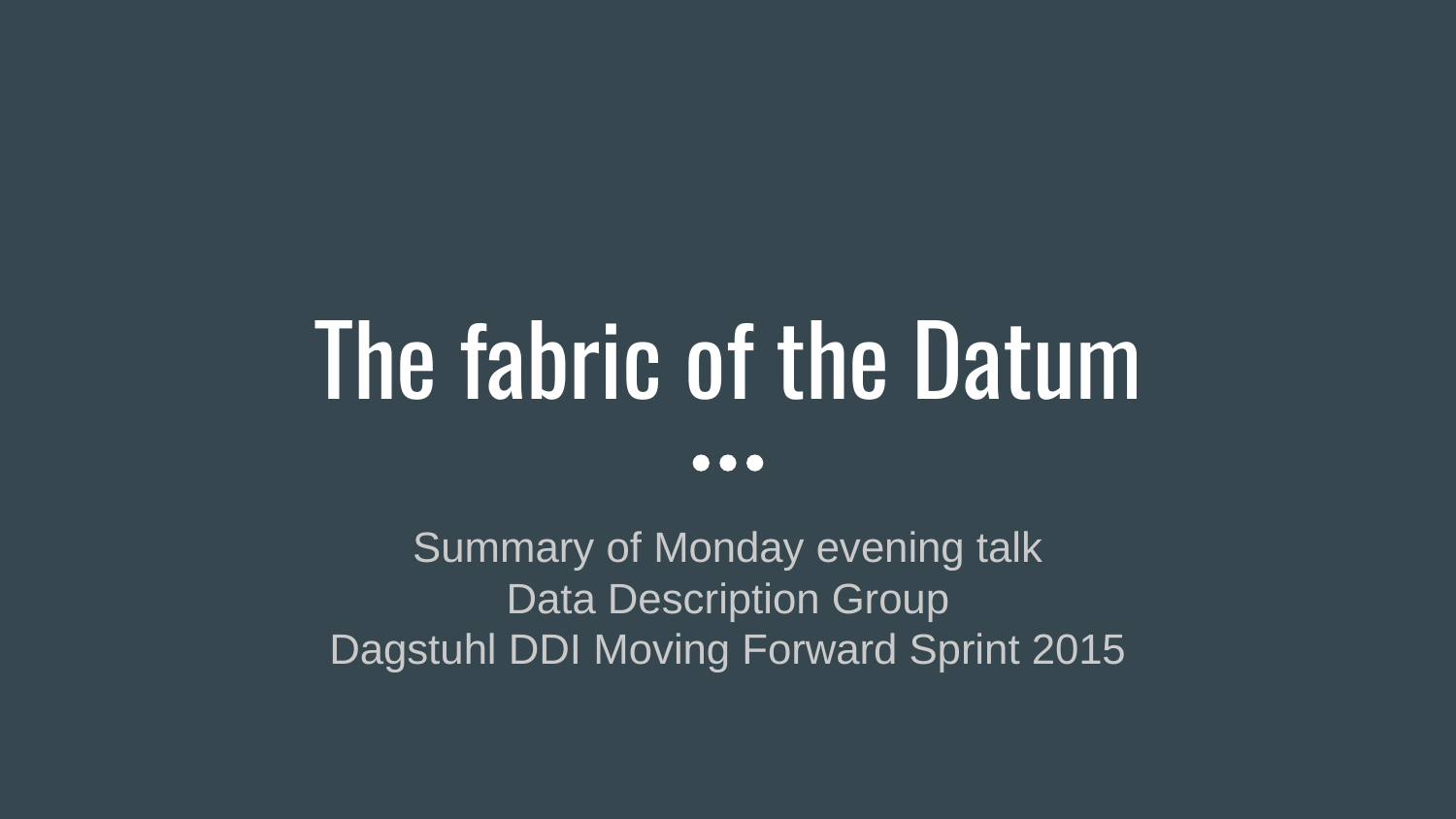

# The fabric of the Datum
Summary of Monday evening talk
Data Description Group
Dagstuhl DDI Moving Forward Sprint 2015